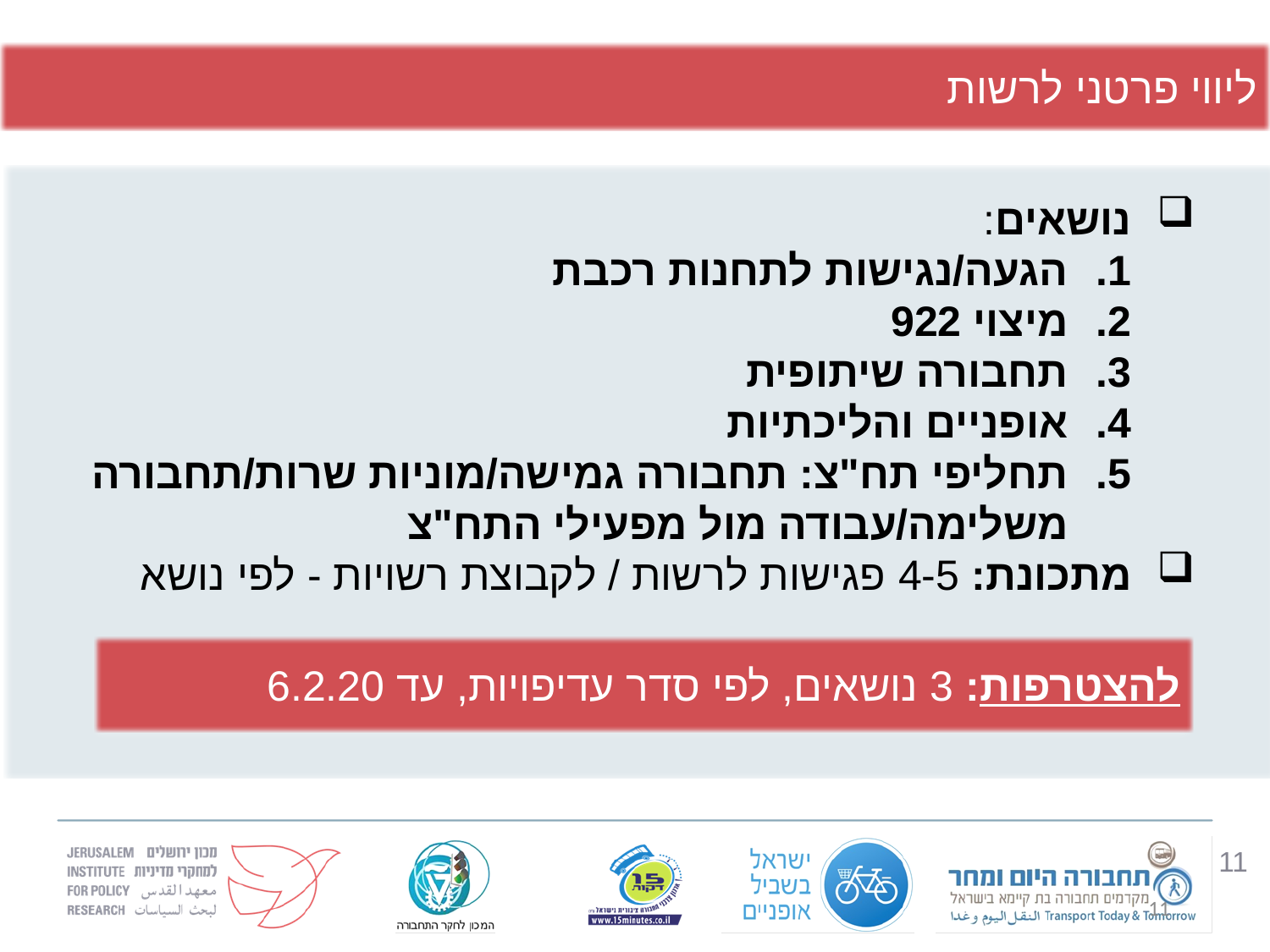

ליווי פרטני לרשות

נושאים:
הגעה/נגישות לתחנות רכבת
מיצוי 922
תחבורה שיתופית
אופניים והליכתיות
תחליפי תח"צ: תחבורה גמישה/מוניות שרות/תחבורה משלימה/עבודה מול מפעילי התח"צ
מתכונת: 4-5 פגישות לרשות / לקבוצת רשויות - לפי נושא

להצטרפות: 3 נושאים, לפי סדר עדיפויות, עד 6.2.20
11